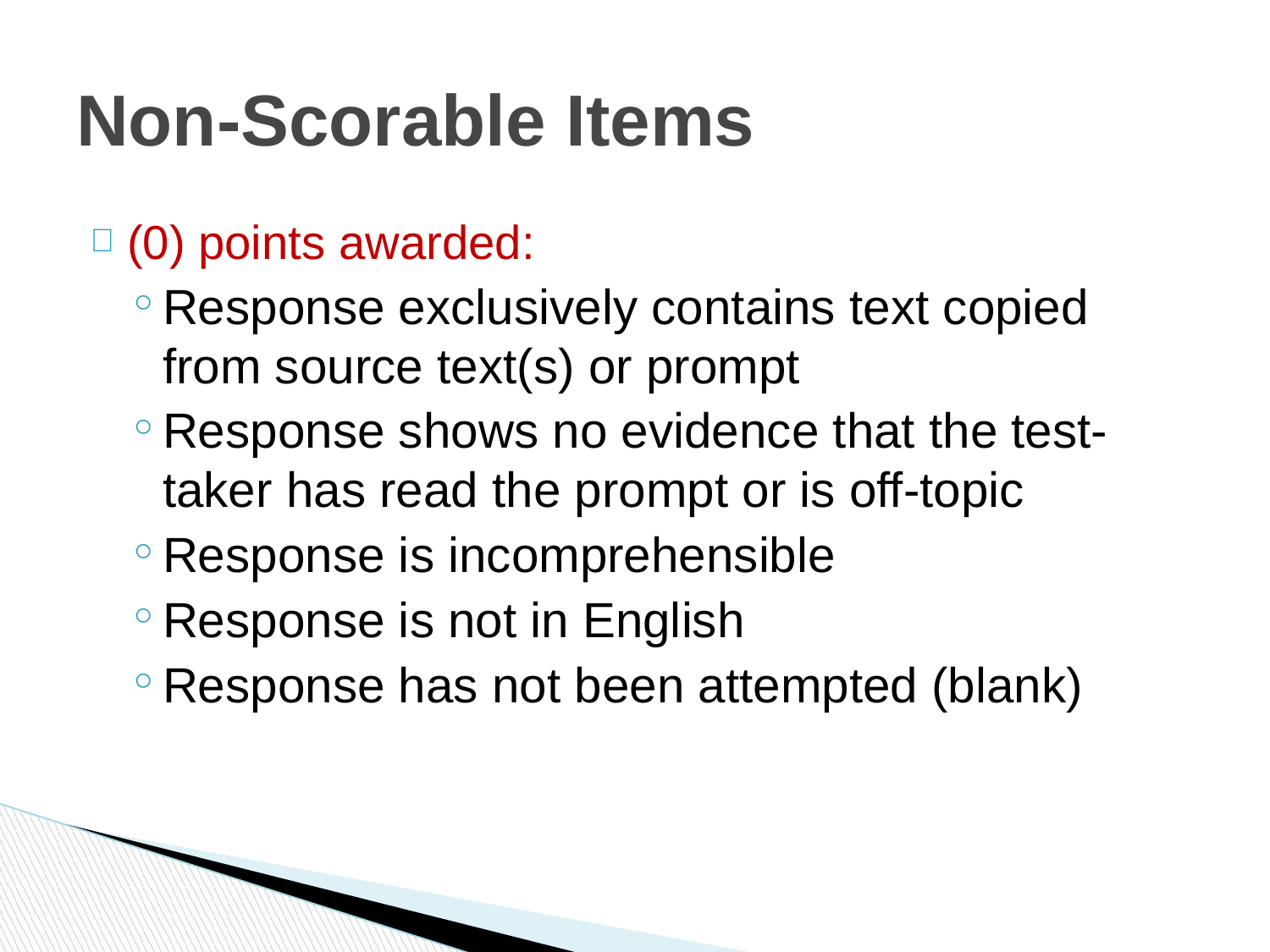

# Non-Scorable Items
(0) points awarded:
Response exclusively contains text copied from source text(s) or prompt
Response shows no evidence that the test-taker has read the prompt or is off-topic
Response is incomprehensible
Response is not in English
Response has not been attempted (blank)